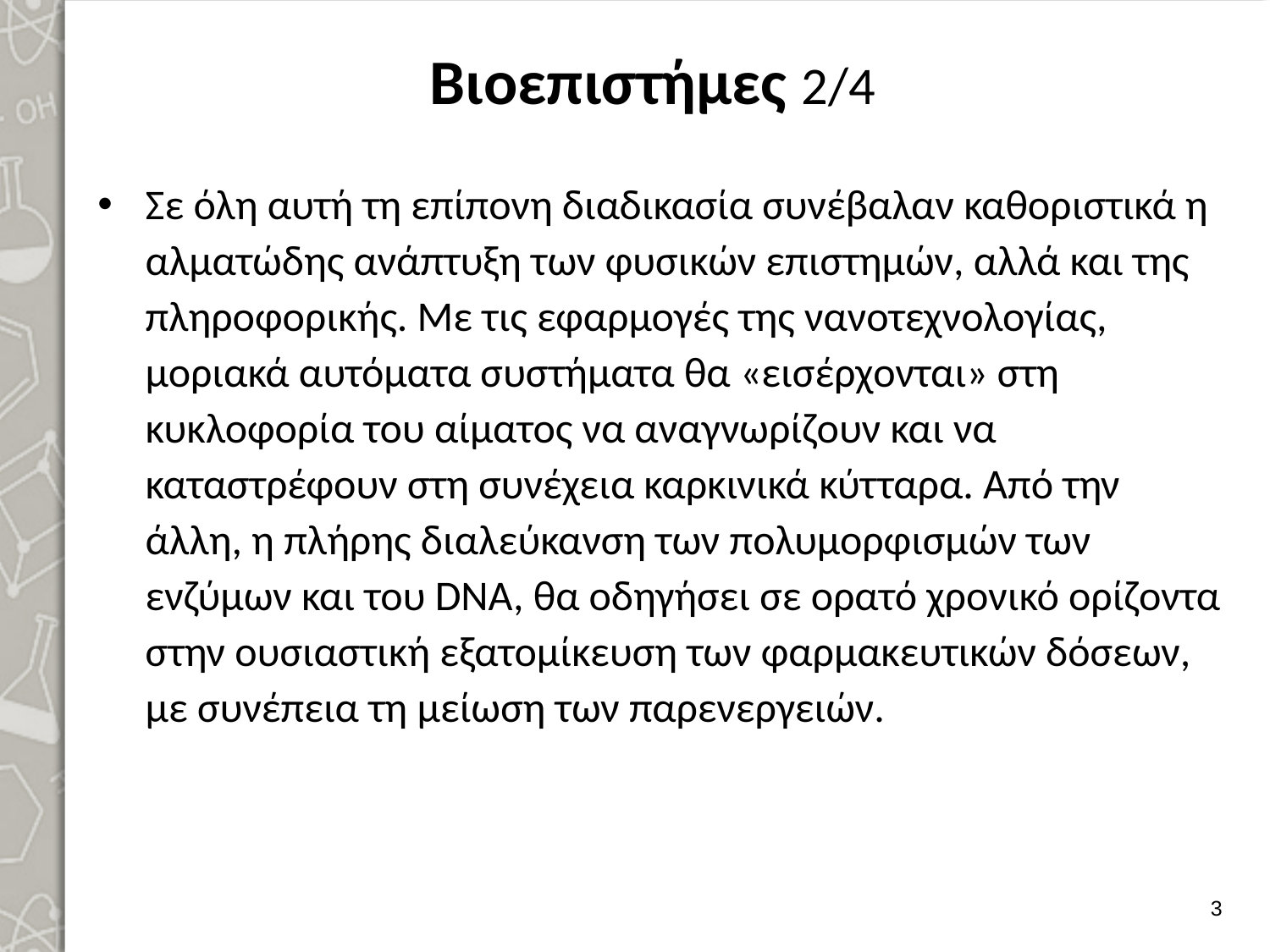

# Βιοεπιστήμες 2/4
Σε όλη αυτή τη επίπονη διαδικασία συνέβαλαν καθοριστικά η αλματώδης ανάπτυξη των φυσικών επιστημών, αλλά και της πληροφορικής. Με τις εφαρμογές της νανοτεχνολογίας, μοριακά αυτόματα συστήματα θα «εισέρχονται» στη κυκλοφορία του αίματος να αναγνωρίζουν και να καταστρέφουν στη συνέχεια καρκινικά κύτταρα. Από την άλλη, η πλήρης διαλεύκανση των πολυμορφισμών των ενζύμων και του DNA, θα οδηγήσει σε ορατό χρονικό ορίζοντα στην ουσιαστική εξατομίκευση των φαρμακευτικών δόσεων, με συνέπεια τη μείωση των παρενεργειών.
3